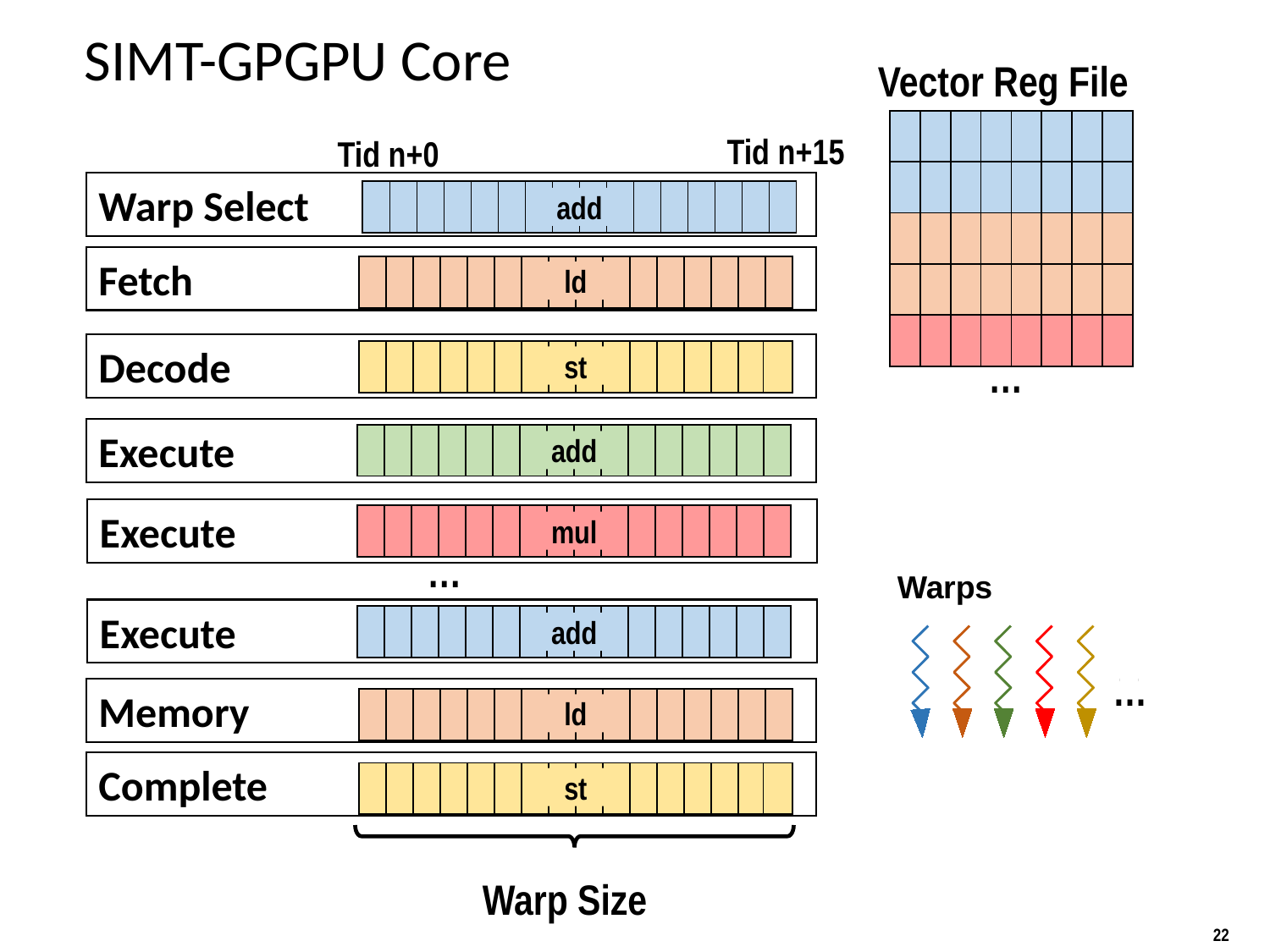

# SIMT-GPGPU Core
Vector Reg File
|  |  |  |  |  |  |  |  |
| --- | --- | --- | --- | --- | --- | --- | --- |
Tid n+15
Tid n+0
|  |  |  |  |  |  |  |  |
| --- | --- | --- | --- | --- | --- | --- | --- |
Warp Select
|  |  |  |  |  |  |  |  |  |  |  |  |  |  |  |  |
| --- | --- | --- | --- | --- | --- | --- | --- | --- | --- | --- | --- | --- | --- | --- | --- |
add
|  |  |  |  |  |  |  |  |
| --- | --- | --- | --- | --- | --- | --- | --- |
Fetch
|  |  |  |  |  |  |  |  |  |  |  |  |  |  |  |  |
| --- | --- | --- | --- | --- | --- | --- | --- | --- | --- | --- | --- | --- | --- | --- | --- |
ld
|  |  |  |  |  |  |  |  |
| --- | --- | --- | --- | --- | --- | --- | --- |
|  |  |  |  |  |  |  |  |
| --- | --- | --- | --- | --- | --- | --- | --- |
Decode
|  |  |  |  |  |  |  |  |  |  |  |  |  |  |  |  |
| --- | --- | --- | --- | --- | --- | --- | --- | --- | --- | --- | --- | --- | --- | --- | --- |
…
st
Execute
|  |  |  |  |  |  |  |  |  |  |  |  |  |  |  |  |
| --- | --- | --- | --- | --- | --- | --- | --- | --- | --- | --- | --- | --- | --- | --- | --- |
add
Execute
|  |  |  |  |  |  |  |  |  |  |  |  |  |  |  |  |
| --- | --- | --- | --- | --- | --- | --- | --- | --- | --- | --- | --- | --- | --- | --- | --- |
mul
…
Warps
Execute
|  |  |  |  |  |  |  |  |  |  |  |  |  |  |  |  |
| --- | --- | --- | --- | --- | --- | --- | --- | --- | --- | --- | --- | --- | --- | --- | --- |
add

…

Memory
|  |  |  |  |  |  |  |  |  |  |  |  |  |  |  |  |
| --- | --- | --- | --- | --- | --- | --- | --- | --- | --- | --- | --- | --- | --- | --- | --- |
ld
Complete
|  |  |  |  |  |  |  |  |  |  |  |  |  |  |  |  |
| --- | --- | --- | --- | --- | --- | --- | --- | --- | --- | --- | --- | --- | --- | --- | --- |
st
Warp Size